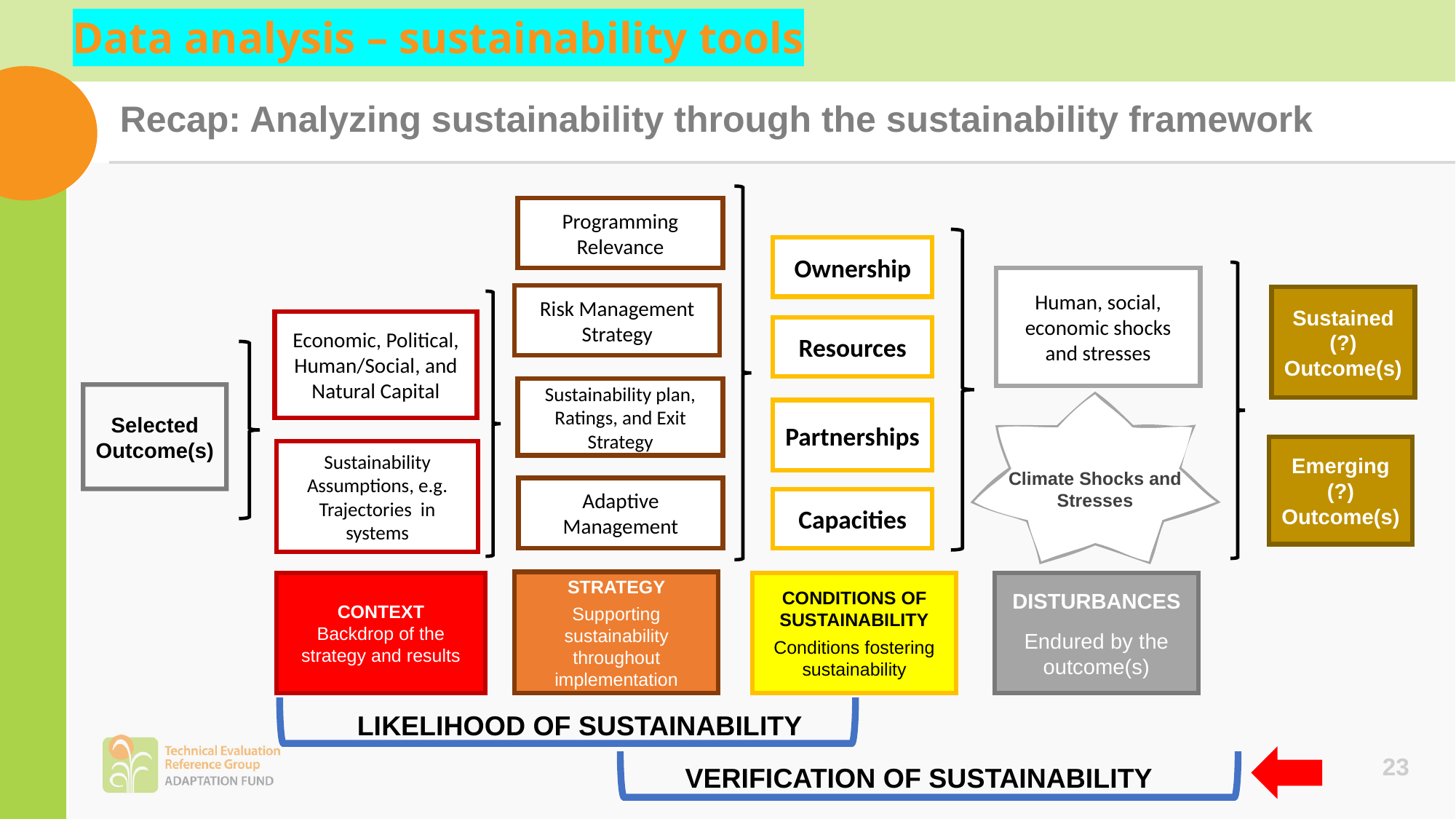

Data analysis – sustainability tools

Recap: Analyzing sustainability through the sustainability framework

Programming Relevance

Ownership

Human, social, economic shocks and stresses
Risk Management Strategy
Sustained (?) Outcome(s)

Economic, Political, Human/Social, and Natural Capital
Resources

Sustainability plan, Ratings, and Exit Strategy
Selected Outcome(s)

Climate Shocks and Stresses
Partnerships

Emerging (?) Outcome(s)
Sustainability Assumptions, e.g. Trajectories  in systems

Adaptive Management
Capacities
STRATEGY

Supporting sustainability throughout implementation
CONDITIONS OF SUSTAINABILITY

Conditions fostering sustainability
CONTEXT
Backdrop of the strategy and results
DISTURBANCES

Endured by the outcome(s)
LIKELIHOOD OF SUSTAINABILITY
23

VERIFICATION OF SUSTAINABILITY